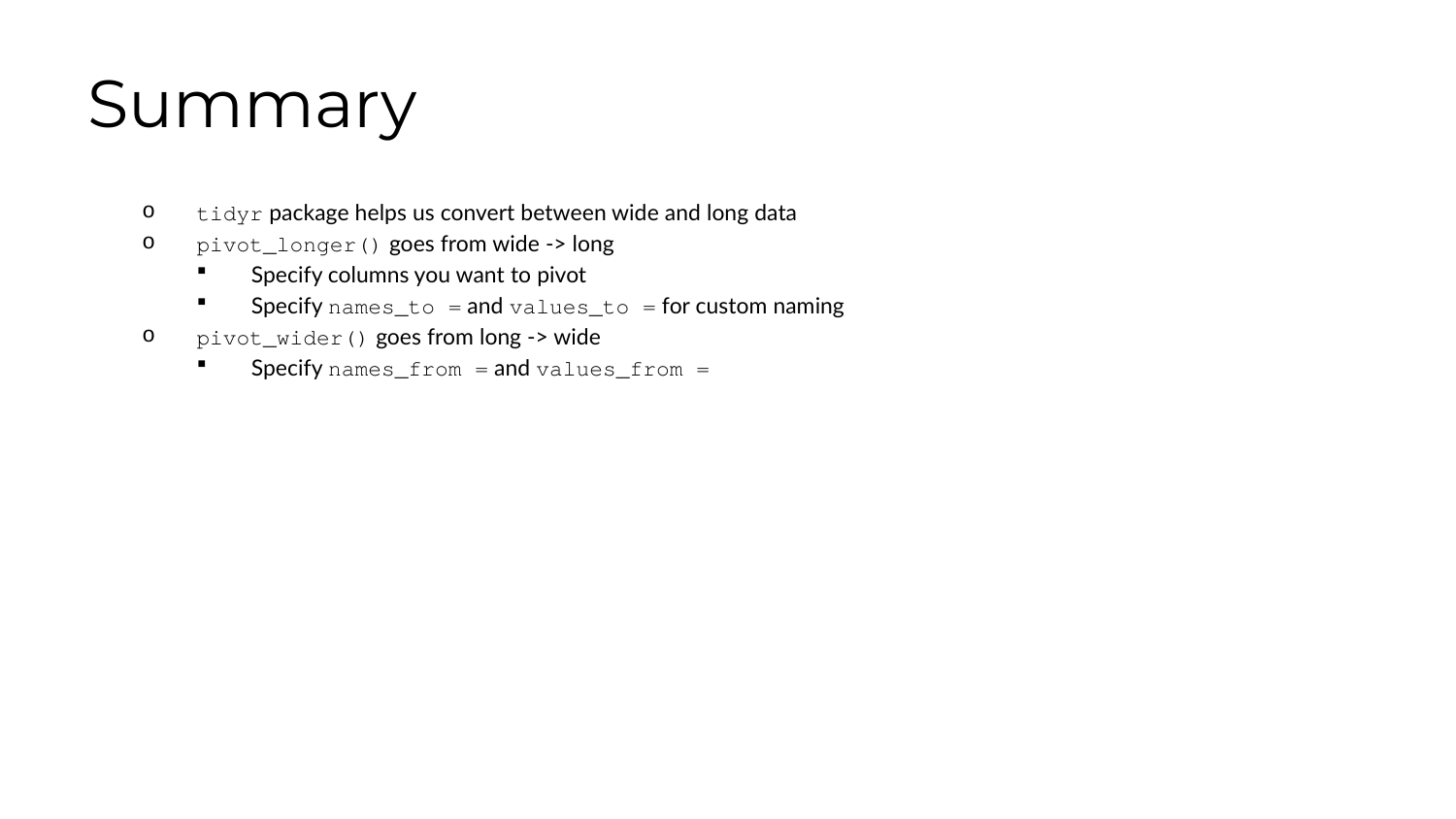

# Summary
tidyr package helps us convert between wide and long data
pivot_longer() goes from wide -> long
Specify columns you want to pivot
Specify names_to = and values_to = for custom naming
pivot_wider() goes from long -> wide
Specify names_from = and values_from =